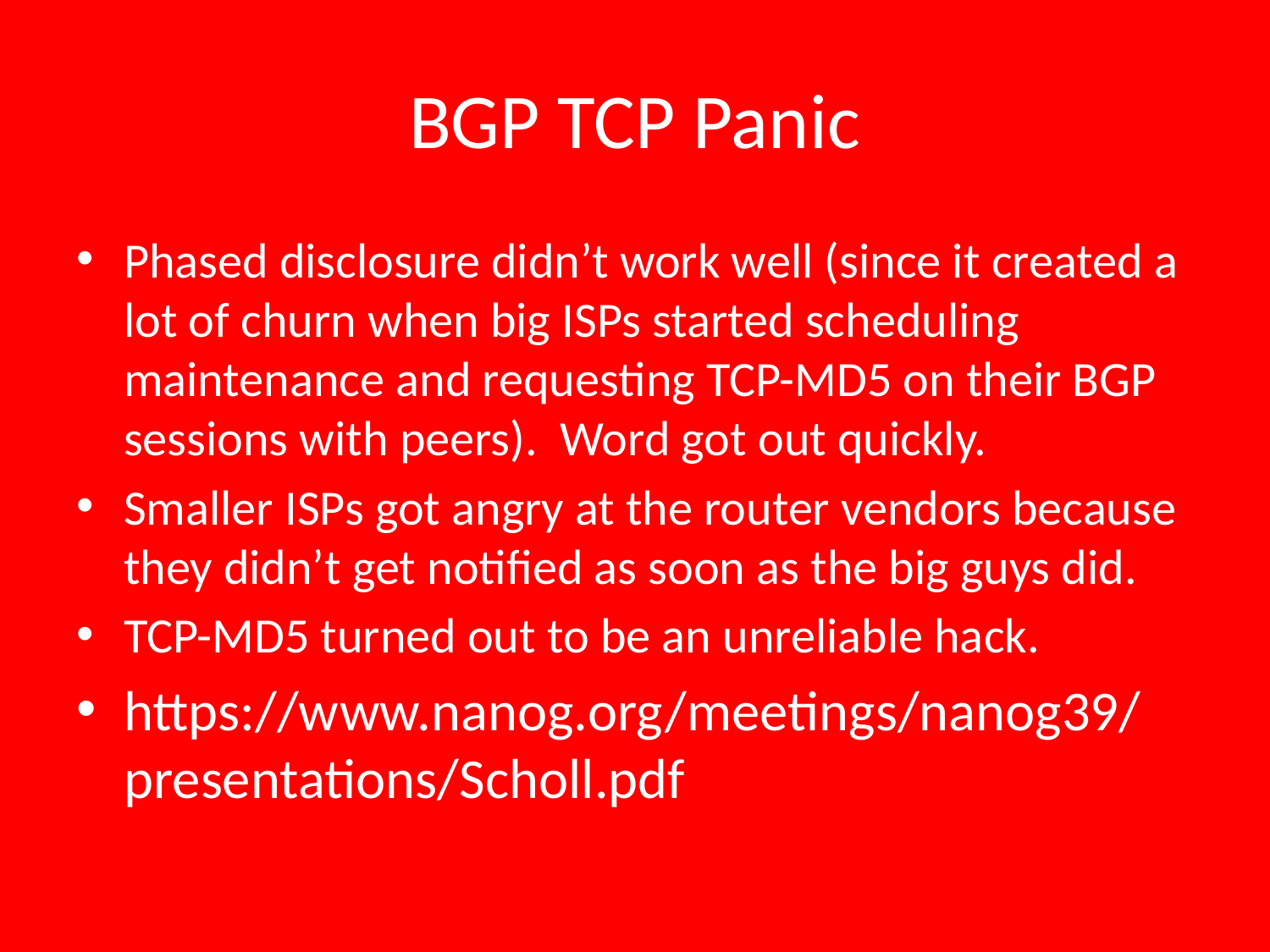

# BGP TCP Panic
Phased disclosure didn’t work well (since it created a lot of churn when big ISPs started scheduling maintenance and requesting TCP-MD5 on their BGP sessions with peers).  Word got out quickly.
Smaller ISPs got angry at the router vendors because they didn’t get notified as soon as the big guys did.
TCP-MD5 turned out to be an unreliable hack.
https://www.nanog.org/meetings/nanog39/presentations/Scholl.pdf